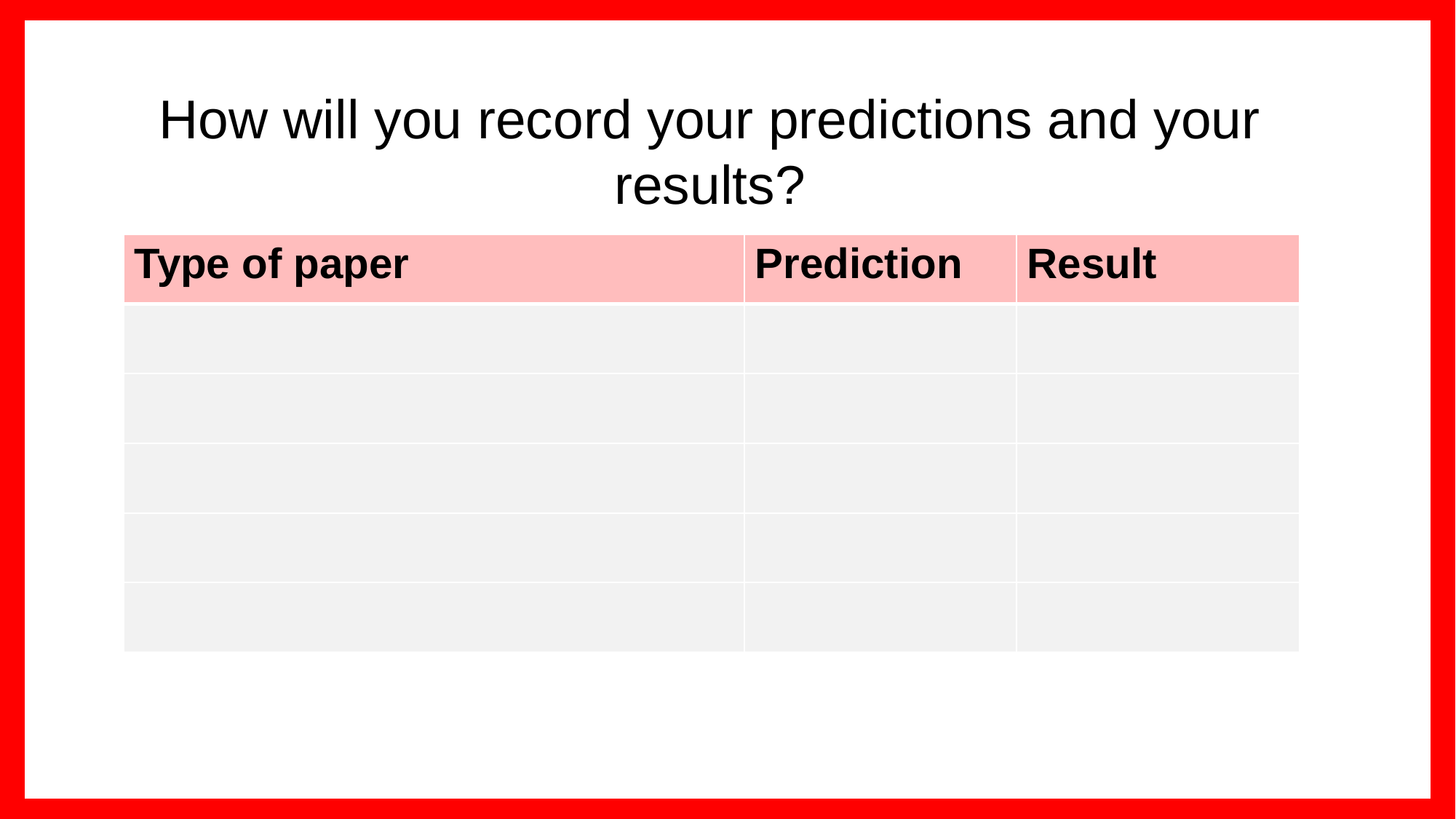

How will you record your predictions and your results?
| Type of paper | Prediction | Result |
| --- | --- | --- |
|  |  |  |
|  |  |  |
|  |  |  |
|  |  |  |
|  |  |  |